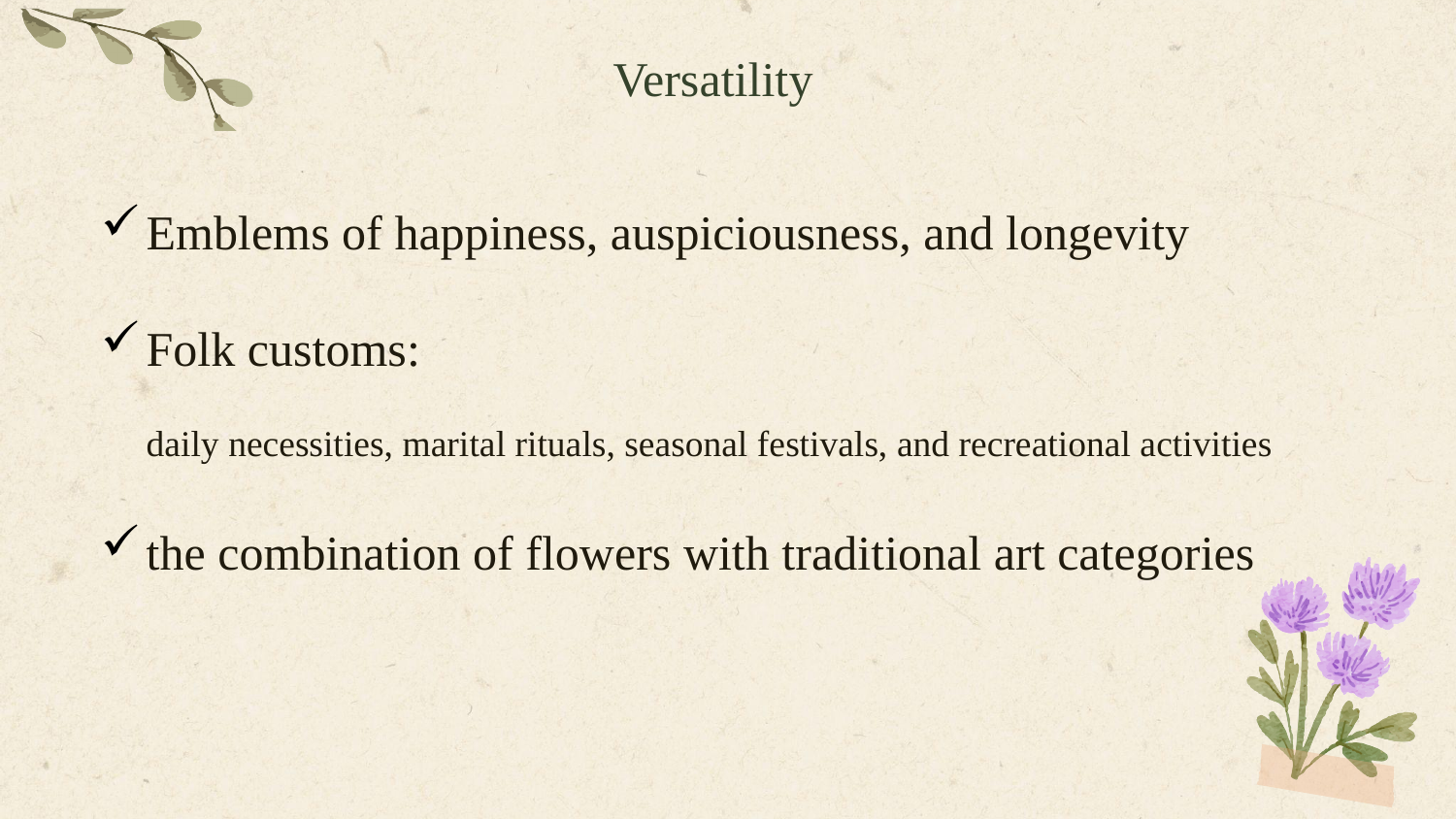

# Versatility
Emblems of happiness, auspiciousness, and longevity
Folk customs:
daily necessities, marital rituals, seasonal festivals, and recreational activities
the combination of flowers with traditional art categories